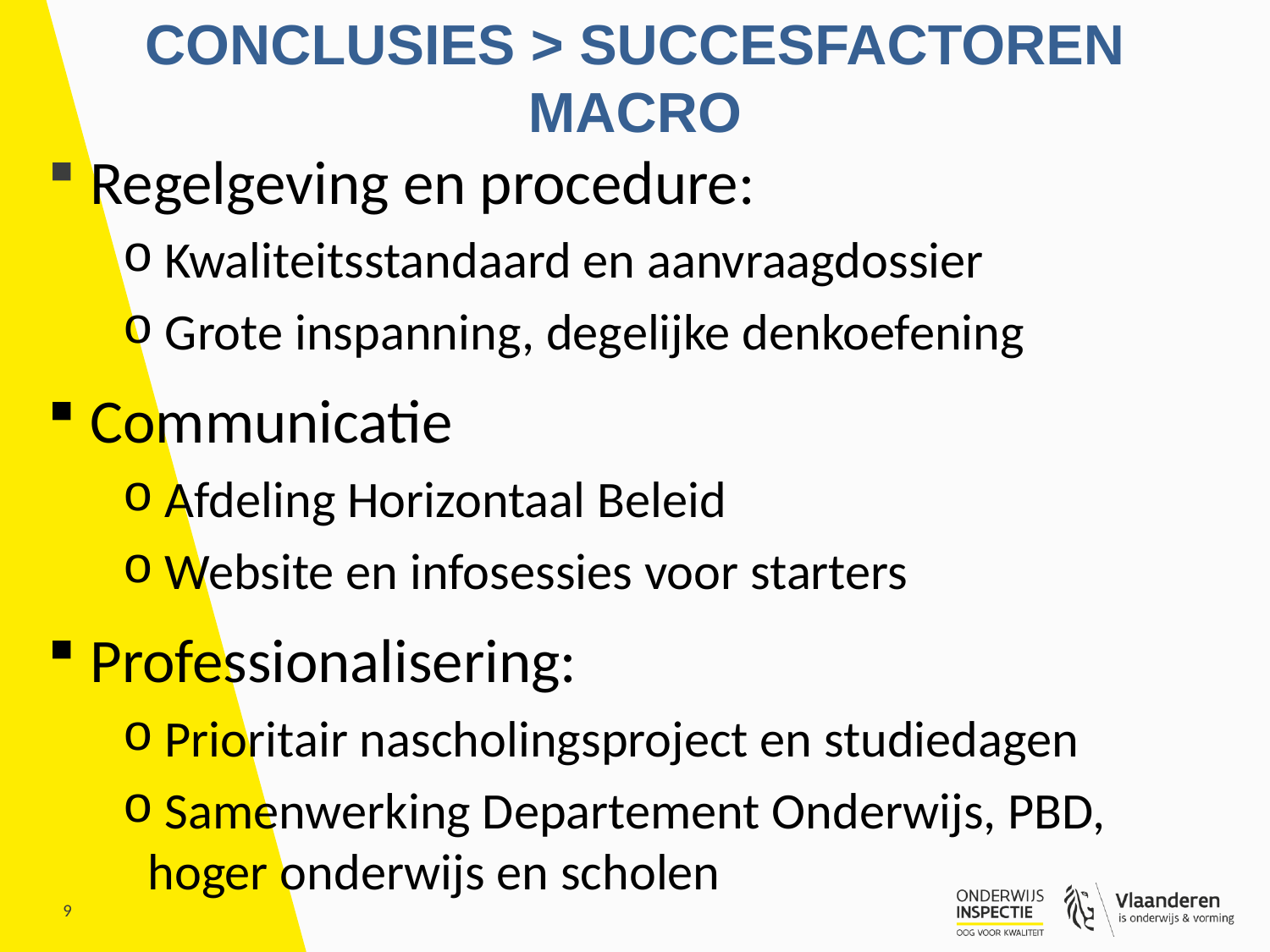

# Conclusies > succesfactoren MACRO
 Regelgeving en procedure:
 Kwaliteitsstandaard en aanvraagdossier
 Grote inspanning, degelijke denkoefening
 Communicatie
 Afdeling Horizontaal Beleid
 Website en infosessies voor starters
 Professionalisering:
 Prioritair nascholingsproject en studiedagen
 Samenwerking Departement Onderwijs, PBD, hoger onderwijs en scholen

9